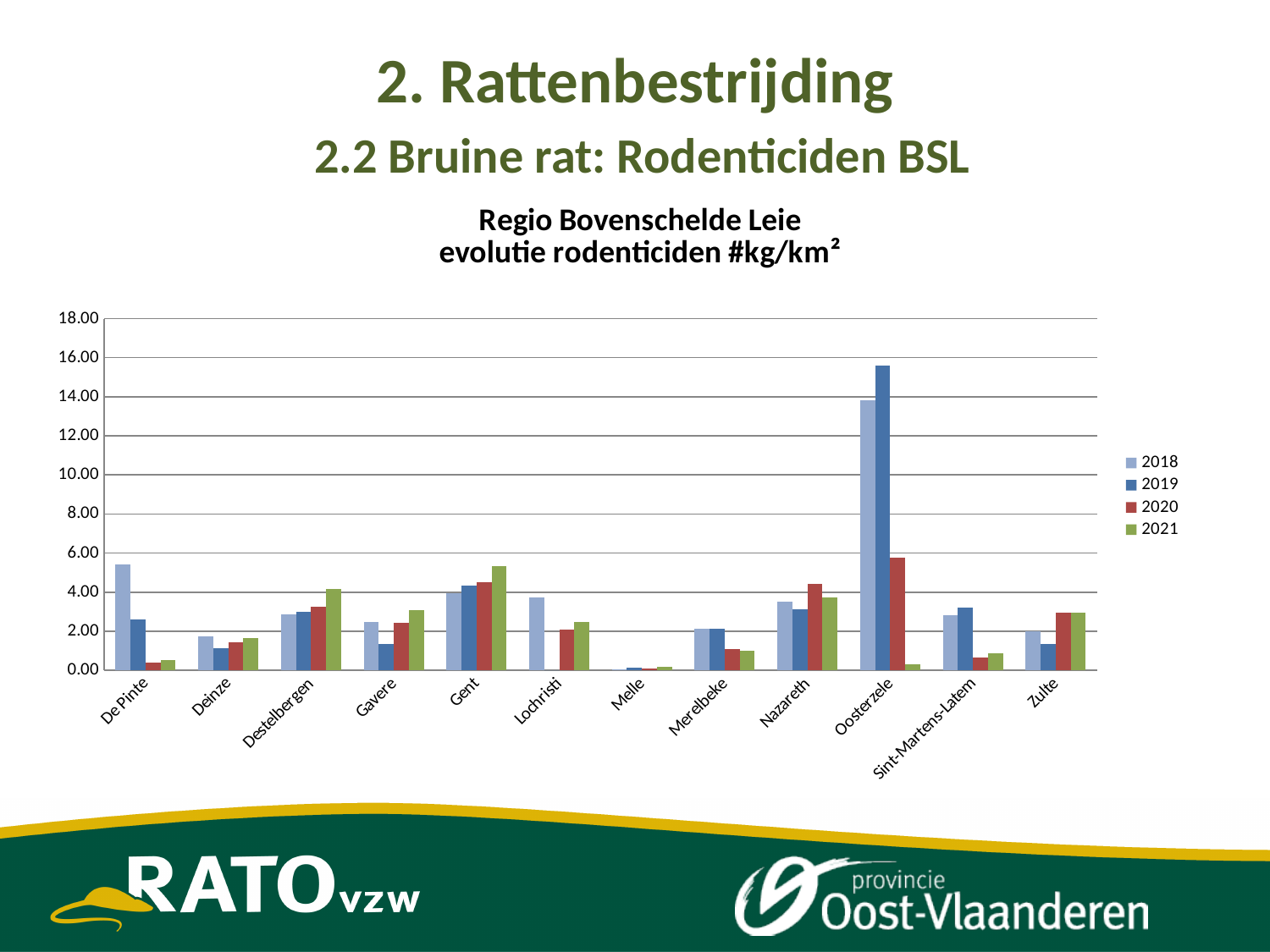

# 2. Rattenbestrijding 2.2 Bruine rat: Rodenticiden BSL

### Chart: Regio Bovenschelde Leie
evolutie rodenticiden #kg/km²

| Category |  |  | 2020 |  |
|---|---|---|---|---|
| De Pinte | 5.418740477856463 | 2.5939933259176864 | 0.40934371523915464 | 0.5250278086763069 |
| Deinze | 1.72 | 1.1429333751863768 | 1.4503727536686808 | 1.6586988935101623 |
| Destelbergen | 2.8587388739092443 | 2.9873493975903616 | 3.260542168674699 | 4.153614457831325 |
| Gavere | 2.4815903416453335 | 1.346092503987241 | 2.412121212121212 | 3.075980861244019 |
| Gent | 3.9378881987577636 | 4.321552055320784 | 4.5035215776667945 | 5.348892303752081 |
| Lochristi | 3.7323833320963526 | 0.0 | 2.088167053364269 | 2.485913158766987 |
| Melle | 0.031289315350668485 | 0.11571334648257725 | 0.07889546351084811 | 0.19460880999342536 |
| Merelbeke | 2.1093983831512735 | 2.1457170025076064 | 1.1036492220650638 | 0.9967751060820369 |
| Nazareth | 3.50000779285375 | 3.1056216291672287 | 4.404492417759052 | 3.7340647595551286 |
| Oosterzele | 13.817572607203918 | 15.588373667481381 | 5.779659655524573 | 0.32864011383065395 |
| Sint-Martens-Latem | 2.828808864265928 | 3.191689750692521 | 0.6506368534038734 | 0.8611899266488342 |
| Zulte | 2.018239904219123 | 1.3511945121467013 | 2.932067657461196 | 2.932067657461196 |